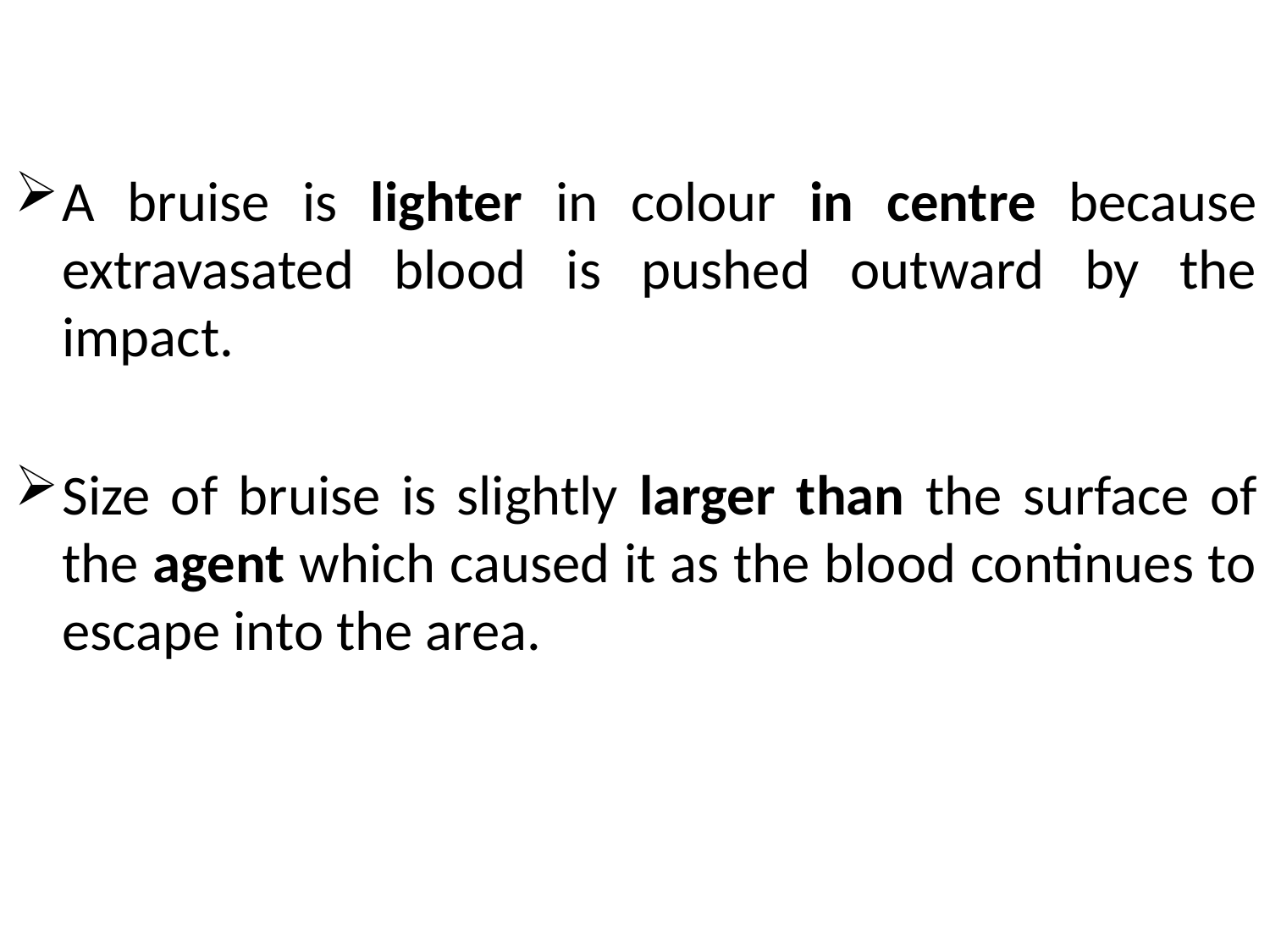

A bruise is lighter in colour in centre because extravasated blood is pushed outward by the impact.

Size of bruise is slightly larger than the surface of the agent which caused it as the blood continues to escape into the area.